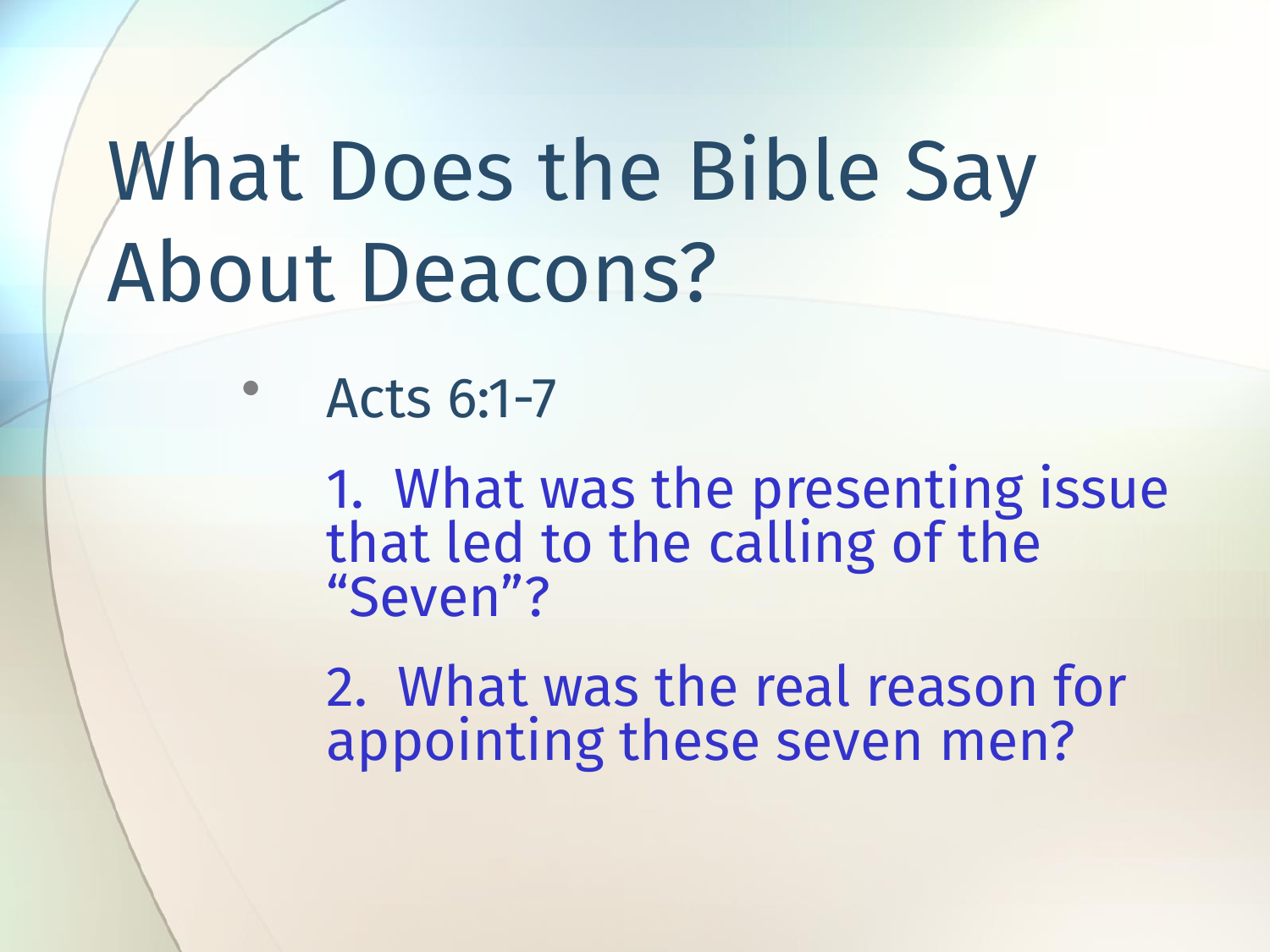

# What Does the Bible Say About Deacons?
Acts 6:1-7

	1.  What was the presenting issue that led to the calling of the “Seven”?

	2.  What was the real reason for appointing these seven men?